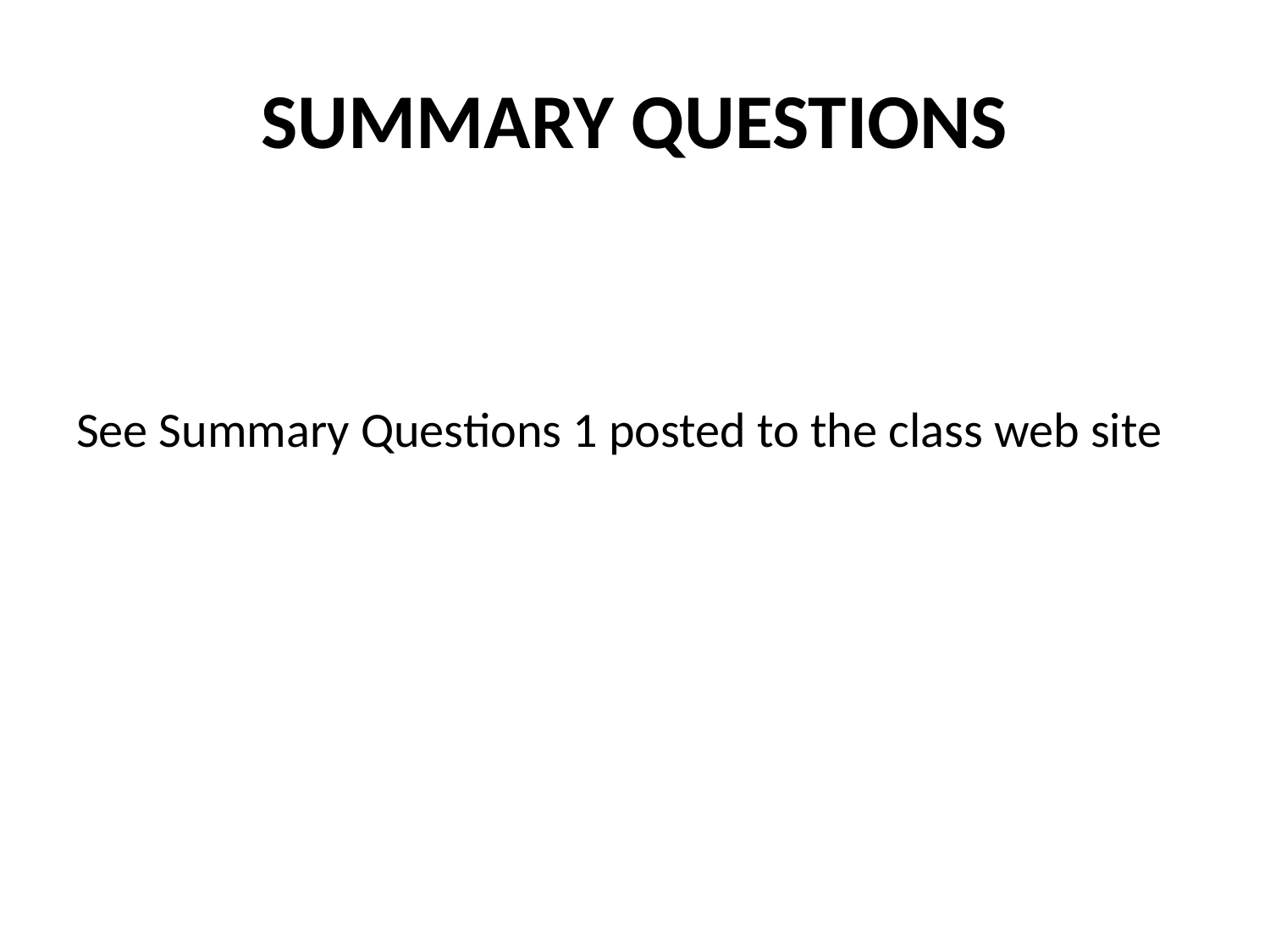

SUMMARY QUESTIONS
See Summary Questions 1 posted to the class web site